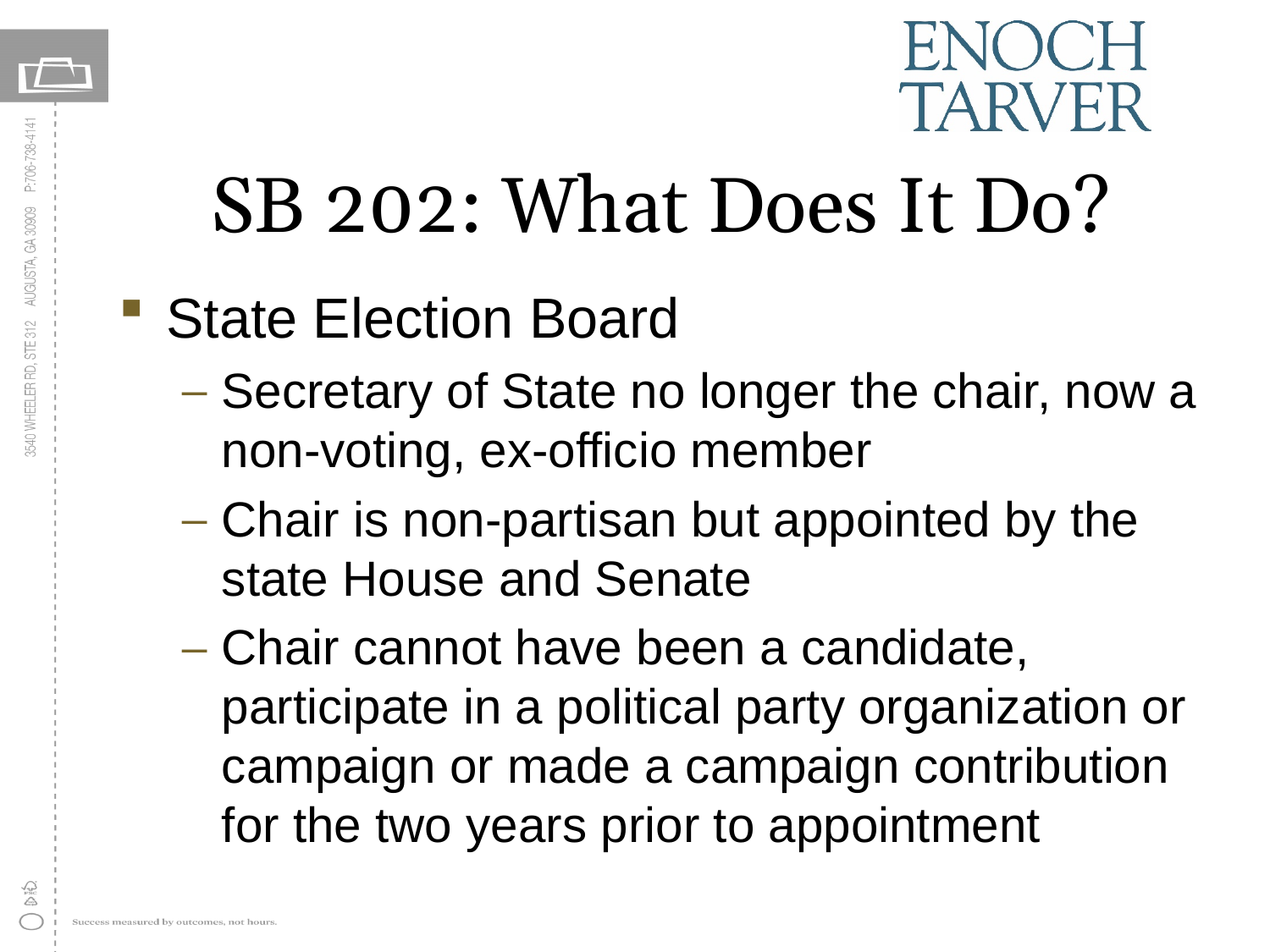

# SB 202: What Does It Do?
State Election Board
Secretary of State no longer the chair, now a non-voting, ex-officio member
Chair is non-partisan but appointed by the state House and Senate
Chair cannot have been a candidate, participate in a political party organization or campaign or made a campaign contribution for the two years prior to appointment